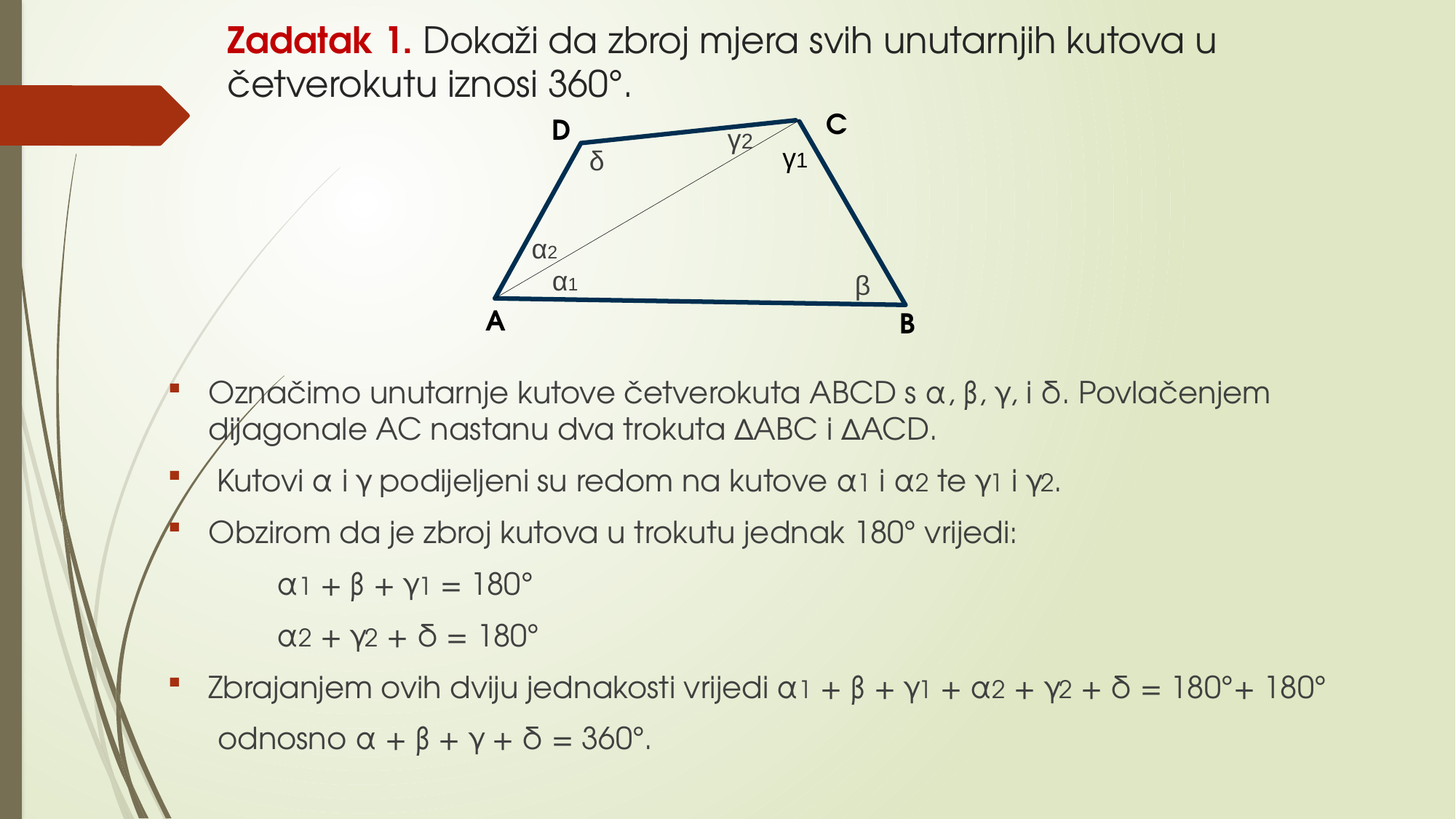

# Zadatak 1. Dokaži da zbroj mjera svih unutarnjih kutova u četverokutu iznosi 360°.
C
D
 γ2
γ1
δ
α2
α1
β
A
B
Označimo unutarnje kutove četverokuta ABCD s α, β, γ, i δ. Povlačenjem dijagonale AC nastanu dva trokuta ∆ABC i ∆ACD.
 Kutovi α i γ podijeljeni su redom na kutove α1 i α2 te γ1 i γ2.
Obzirom da je zbroj kutova u trokutu jednak 180° vrijedi:
	α1 + β + γ1 = 180°
	α2 + γ2 + δ = 180°
Zbrajanjem ovih dviju jednakosti vrijedi α1 + β + γ1 + α2 + γ2 + δ = 180°+ 180°
      odnosno α + β + γ + δ = 360°.